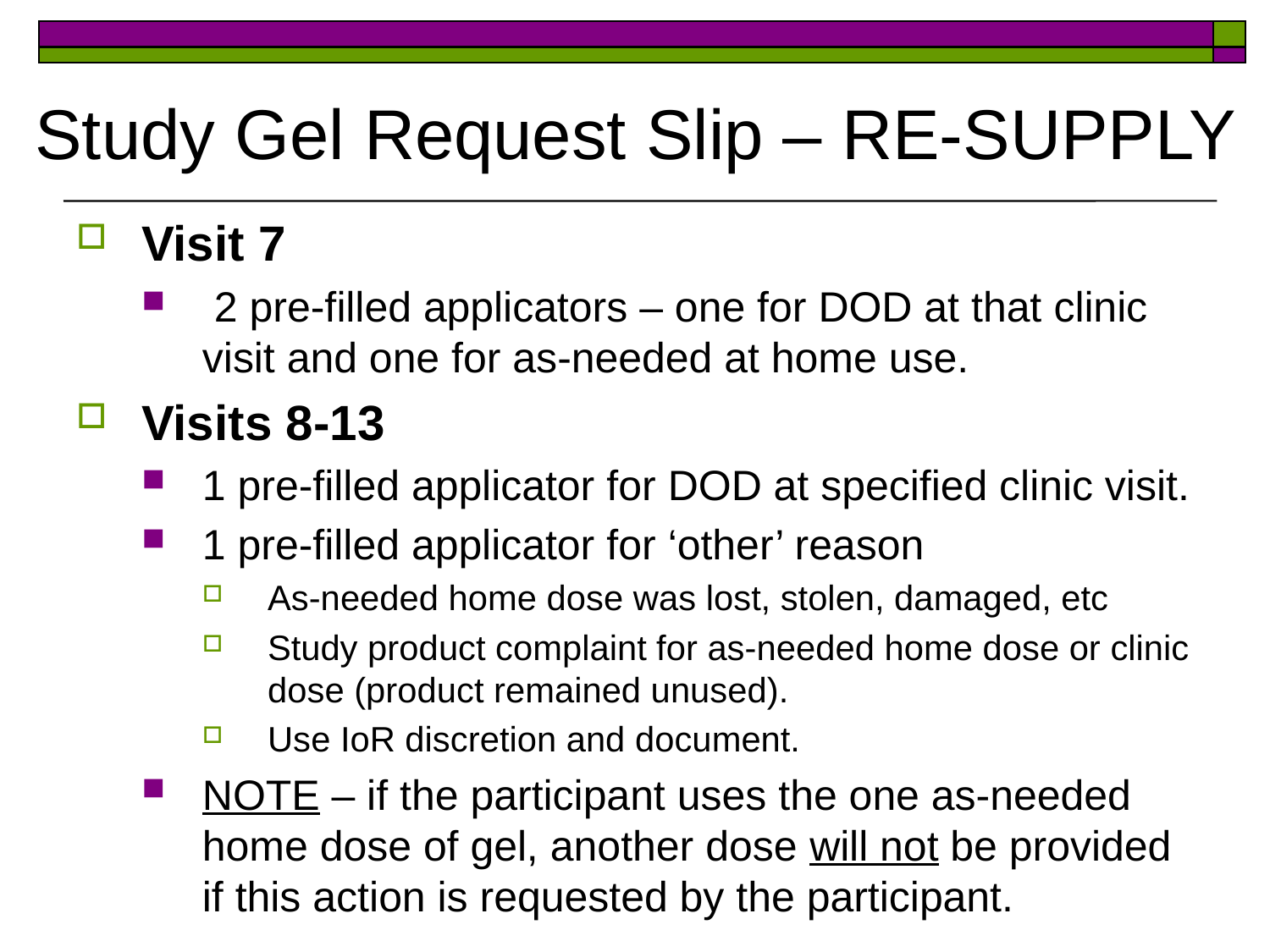

# Study Gel Request Slip – RE-SUPPLY
Visit 7
 2 pre-filled applicators – one for DOD at that clinic visit and one for as-needed at home use.
Visits 8-13
1 pre-filled applicator for DOD at specified clinic visit.
1 pre-filled applicator for ‘other’ reason
As-needed home dose was lost, stolen, damaged, etc
Study product complaint for as-needed home dose or clinic dose (product remained unused).
Use IoR discretion and document.
NOTE – if the participant uses the one as-needed home dose of gel, another dose will not be provided if this action is requested by the participant.